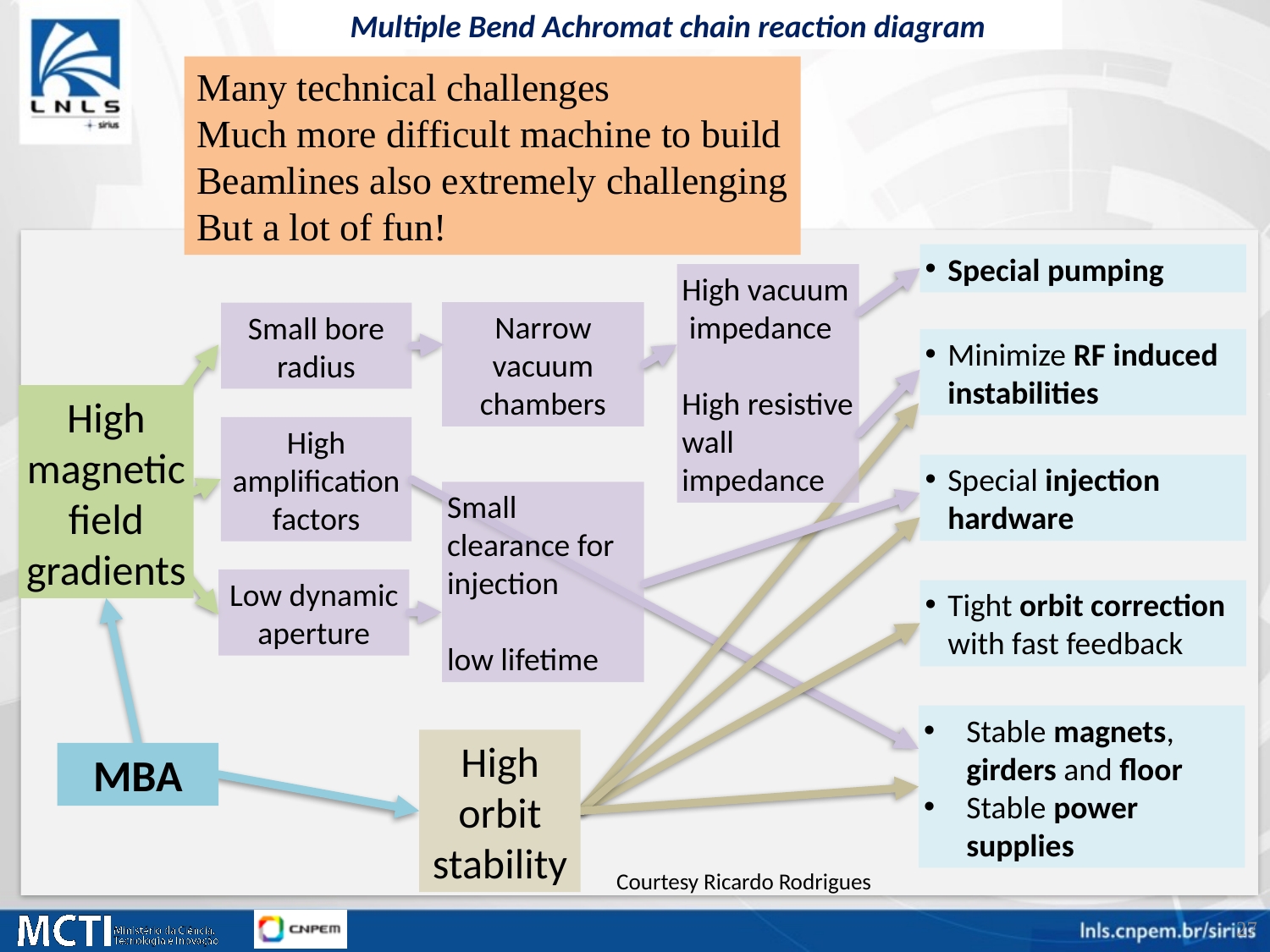

Multiple Bend Achromat chain reaction diagram
Many technical challenges
Much more difficult machine to build
Beamlines also extremely challenging
But a lot of fun!

Special pumping
Minimize RF induced instabilities
Special injection hardware
Tight orbit correction with fast feedback
Stable magnets, girders and floor
Stable power supplies
High vacuum  impedance

High resistive wall impedance
Narrow vacuum chambers
Small bore radius
High magnetic field gradients
High amplification factors
Small clearance for injection

low lifetime
Low dynamic aperture
High orbit stability
MBA
Courtesy Ricardo Rodrigues
27